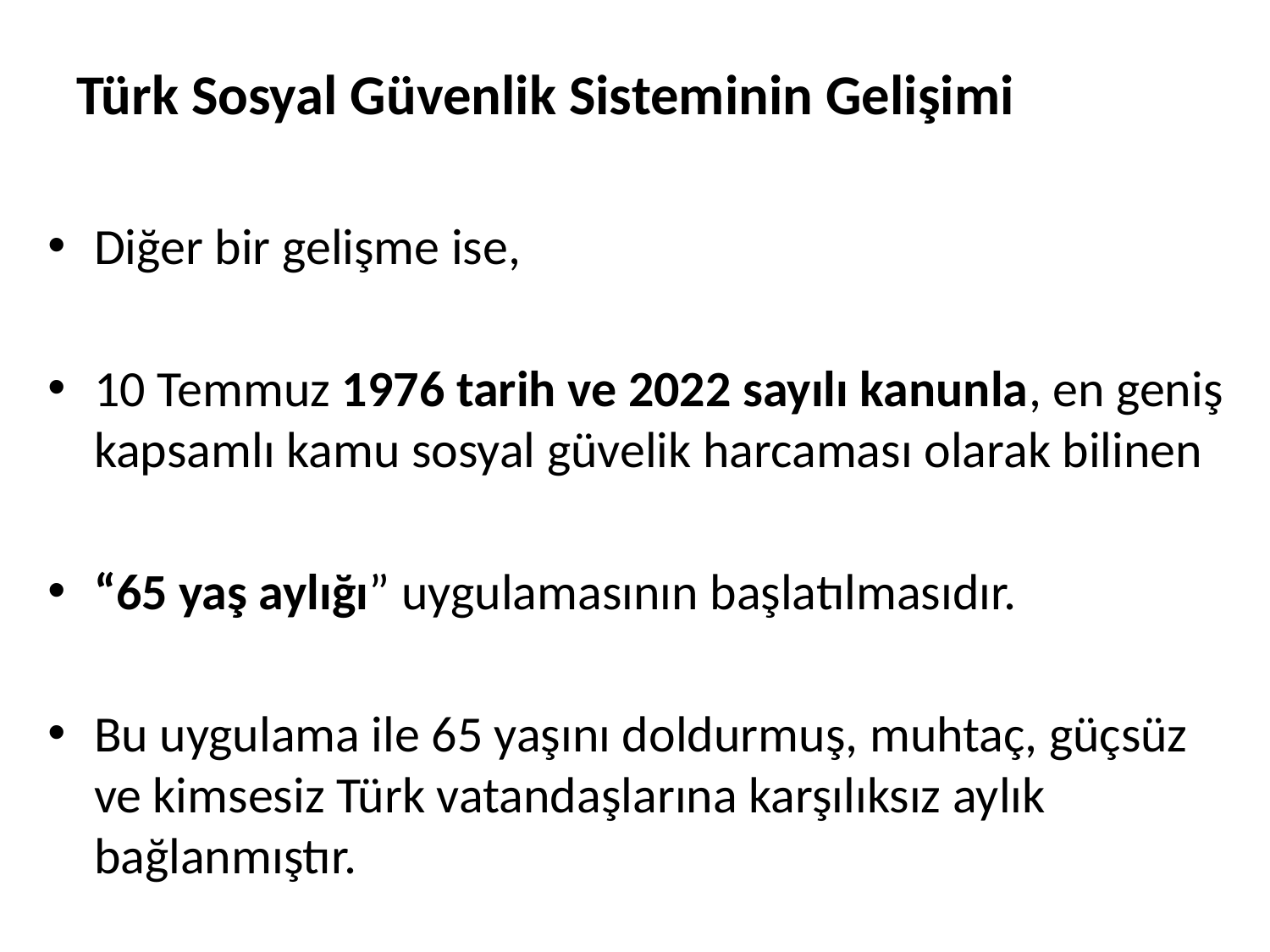

# Türk Sosyal Güvenlik Sisteminin Gelişimi

Diğer bir gelişme ise,

10 Temmuz 1976 tarih ve 2022 sayılı kanunla, en geniş kapsamlı kamu sosyal güvelik harcaması olarak bilinen

“65 yaş aylığı” uygulamasının başlatılmasıdır.

Bu uygulama ile 65 yaşını doldurmuş, muhtaç, güçsüz ve kimsesiz Türk vatandaşlarına karşılıksız aylık bağlanmıştır.